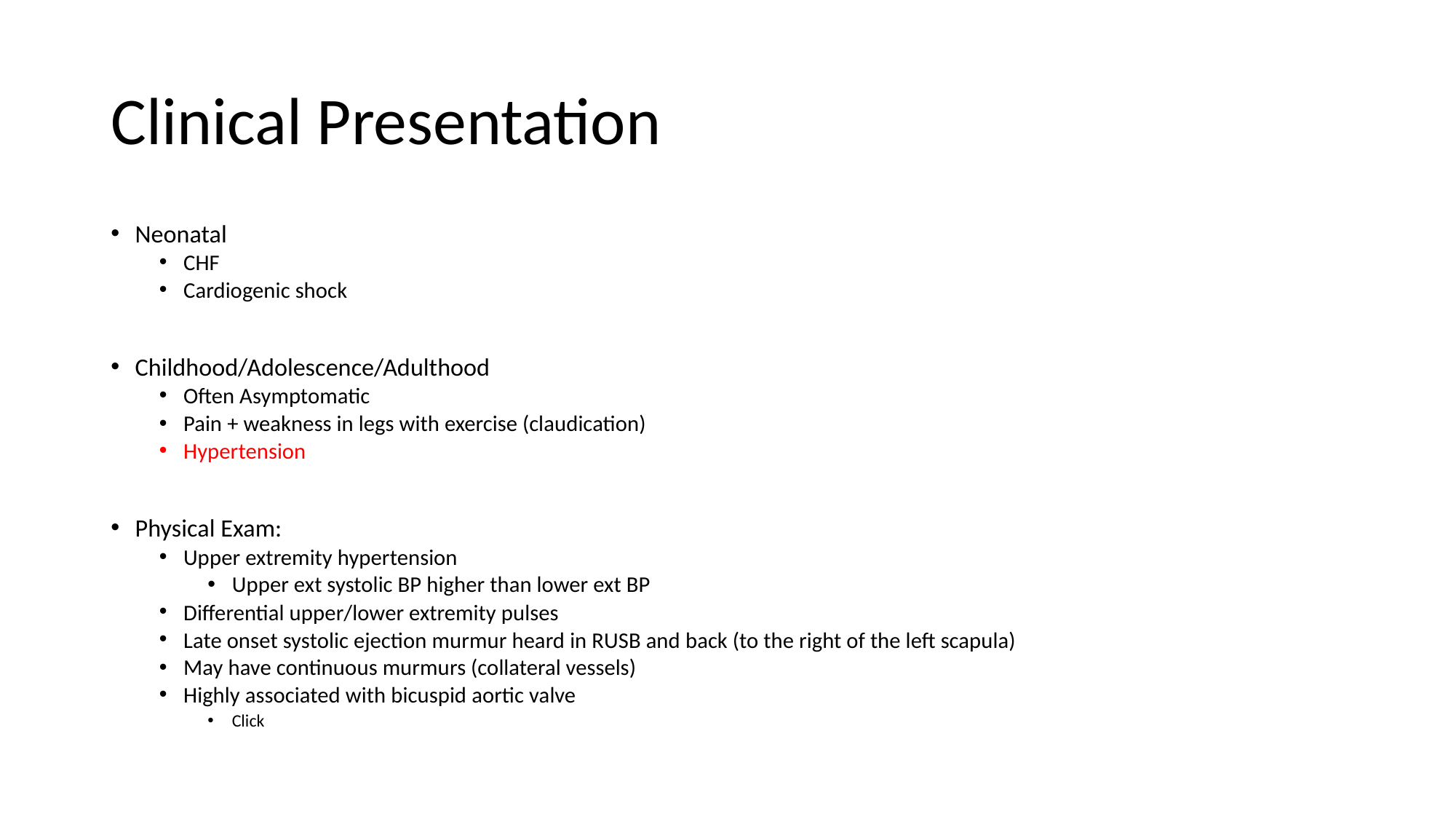

# Clinical Presentation
Neonatal
CHF
Cardiogenic shock

Childhood/Adolescence/Adulthood
Often Asymptomatic
Pain + weakness in legs with exercise (claudication)
Hypertension

Physical Exam:
Upper extremity hypertension
Upper ext systolic BP higher than lower ext BP
Differential upper/lower extremity pulses
Late onset systolic ejection murmur heard in RUSB and back (to the right of the left scapula)
May have continuous murmurs (collateral vessels)
Highly associated with bicuspid aortic valve
Click